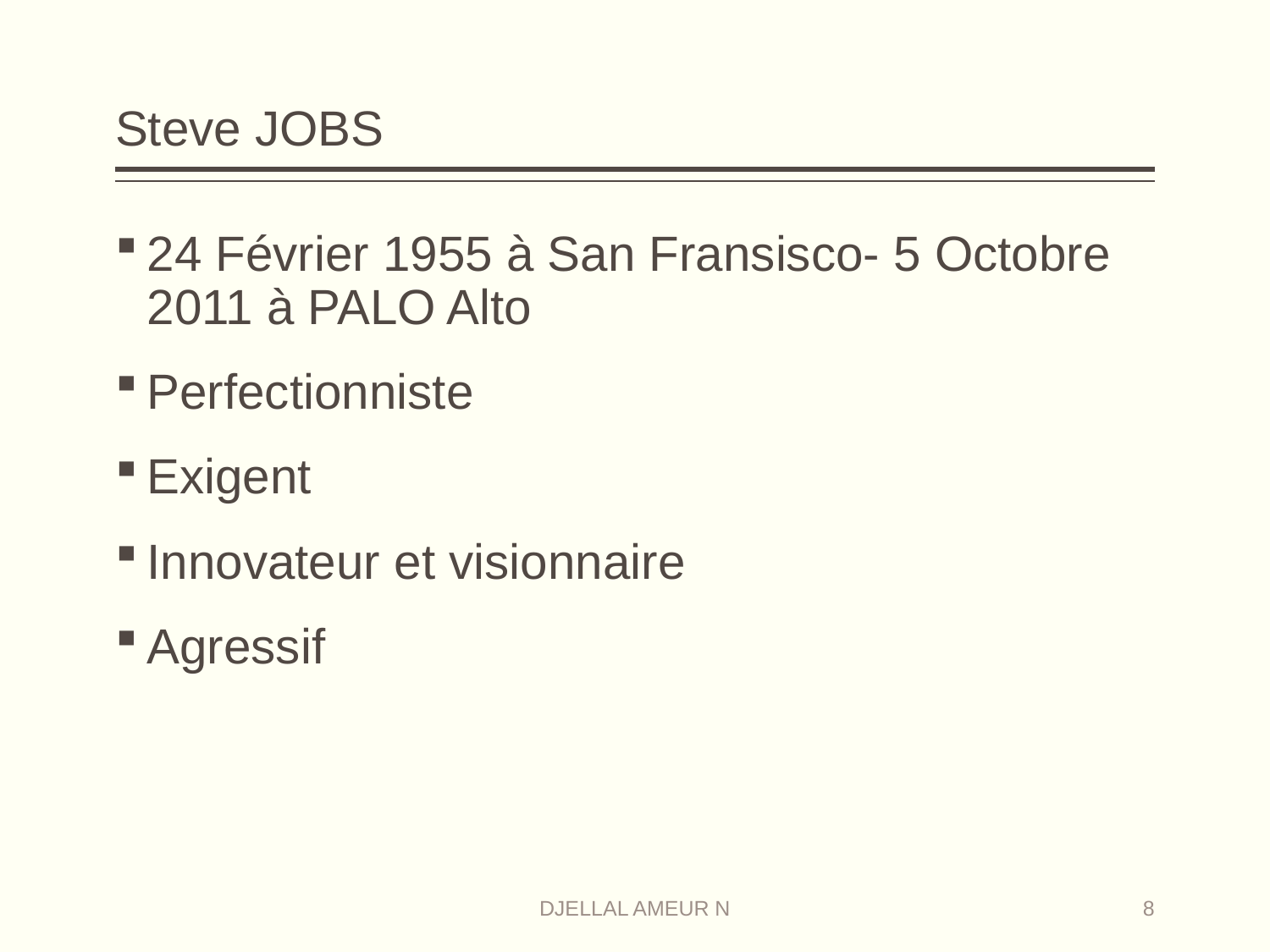

# Steve JOBS
24 Février 1955 à San Fransisco- 5 Octobre 2011 à PALO Alto
Perfectionniste
Exigent
Innovateur et visionnaire
Agressif
DJELLAL AMEUR N
8